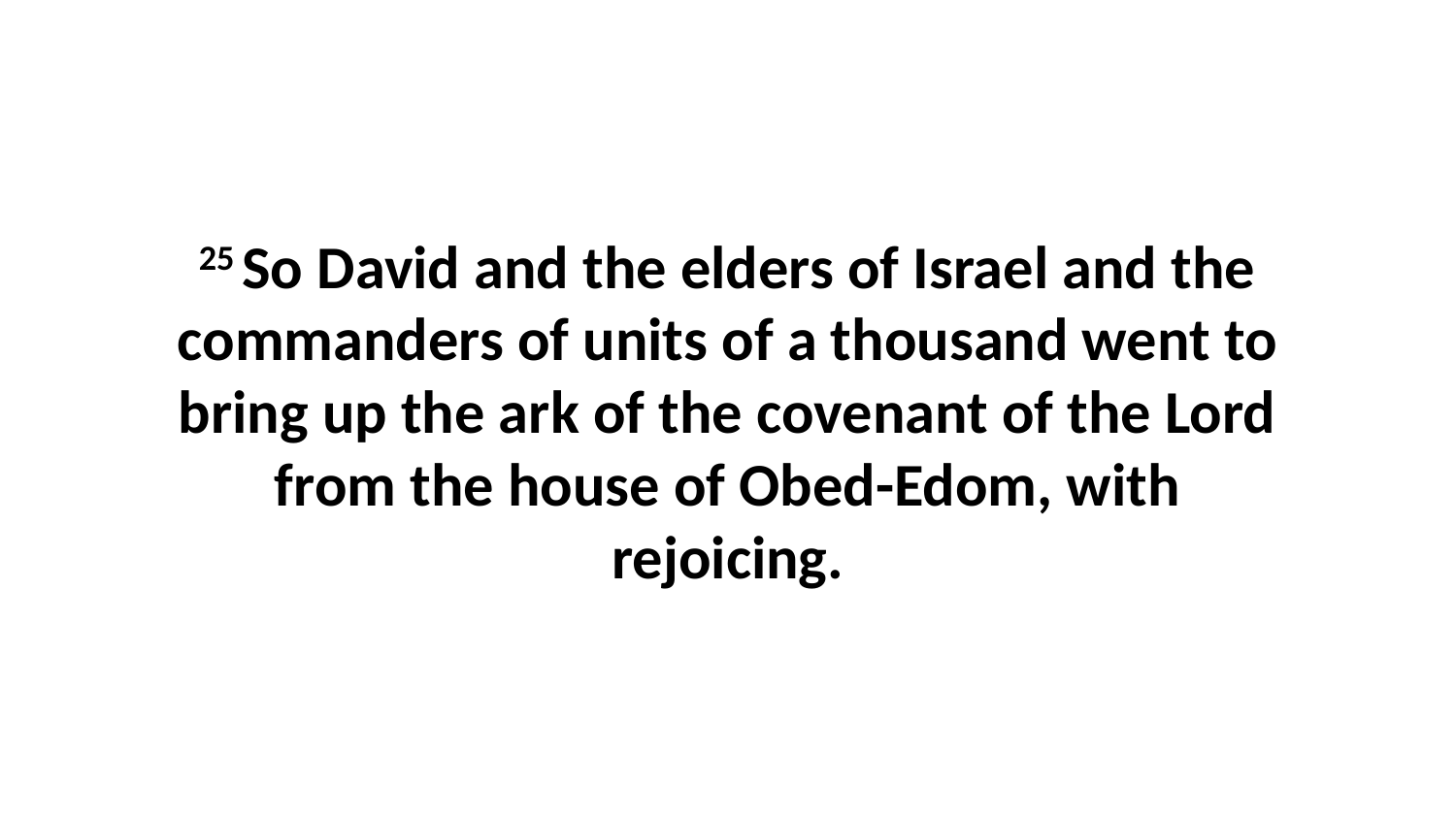

25 So David and the elders of Israel and the commanders of units of a thousand went to bring up the ark of the covenant of the Lord from the house of Obed-Edom, with rejoicing.